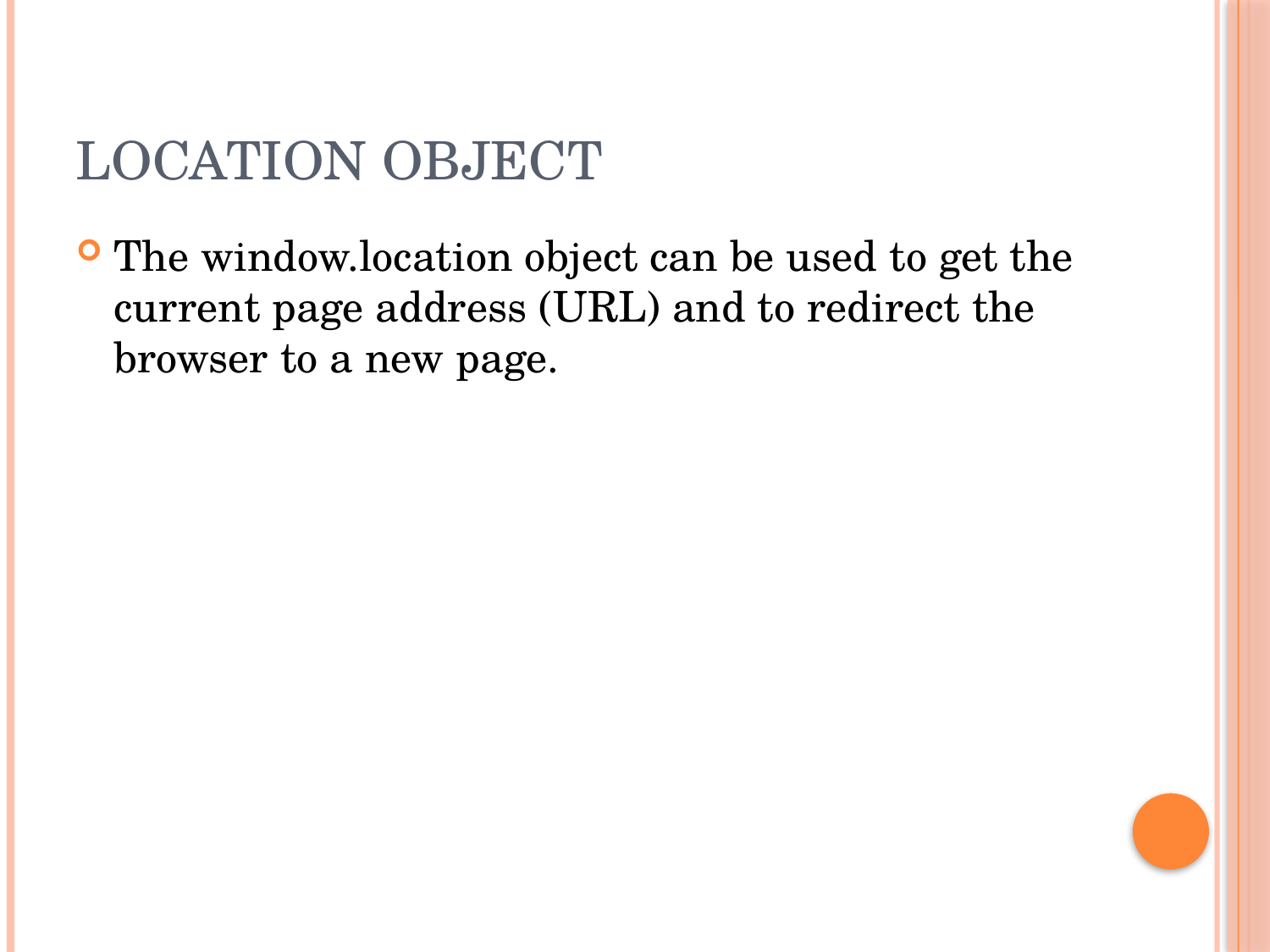

# Location Object
The window.location object can be used to get the current page address (URL) and to redirect the browser to a new page.